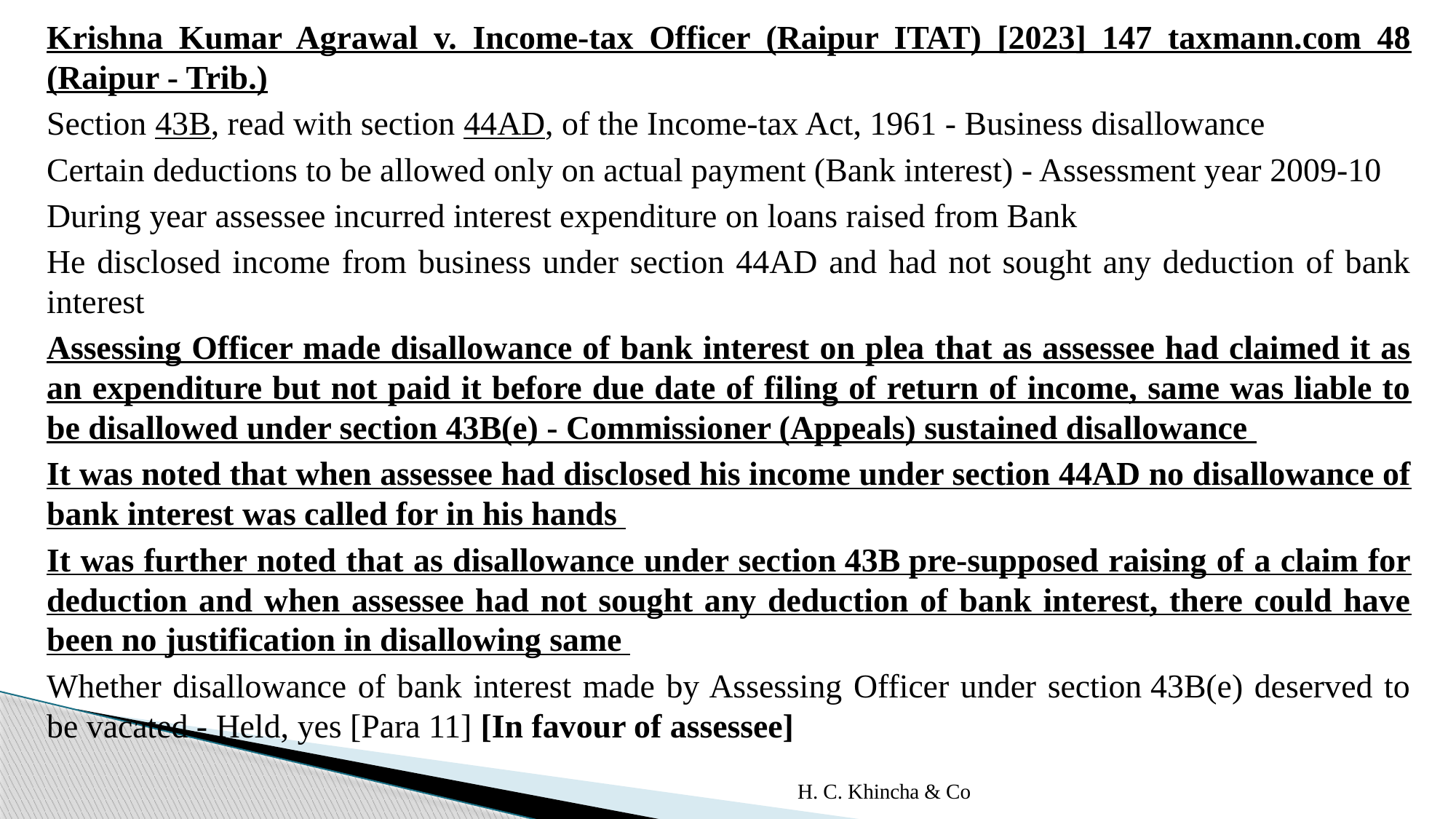

Krishna Kumar Agrawal v. Income-tax Officer (Raipur ITAT) [2023] 147 taxmann.com 48 (Raipur - Trib.)
Section 43B, read with section 44AD, of the Income-tax Act, 1961 - Business disallowance
Certain deductions to be allowed only on actual payment (Bank interest) - Assessment year 2009-10
During year assessee incurred interest expenditure on loans raised from Bank
He disclosed income from business under section 44AD and had not sought any deduction of bank interest
Assessing Officer made disallowance of bank interest on plea that as assessee had claimed it as an expenditure but not paid it before due date of filing of return of income, same was liable to be disallowed under section 43B(e) - Commissioner (Appeals) sustained disallowance
It was noted that when assessee had disclosed his income under section 44AD no disallowance of bank interest was called for in his hands
It was further noted that as disallowance under section 43B pre-supposed raising of a claim for deduction and when assessee had not sought any deduction of bank interest, there could have been no justification in disallowing same
Whether disallowance of bank interest made by Assessing Officer under section 43B(e) deserved to be vacated - Held, yes [Para 11] [In favour of assessee]
H. C. Khincha & Co